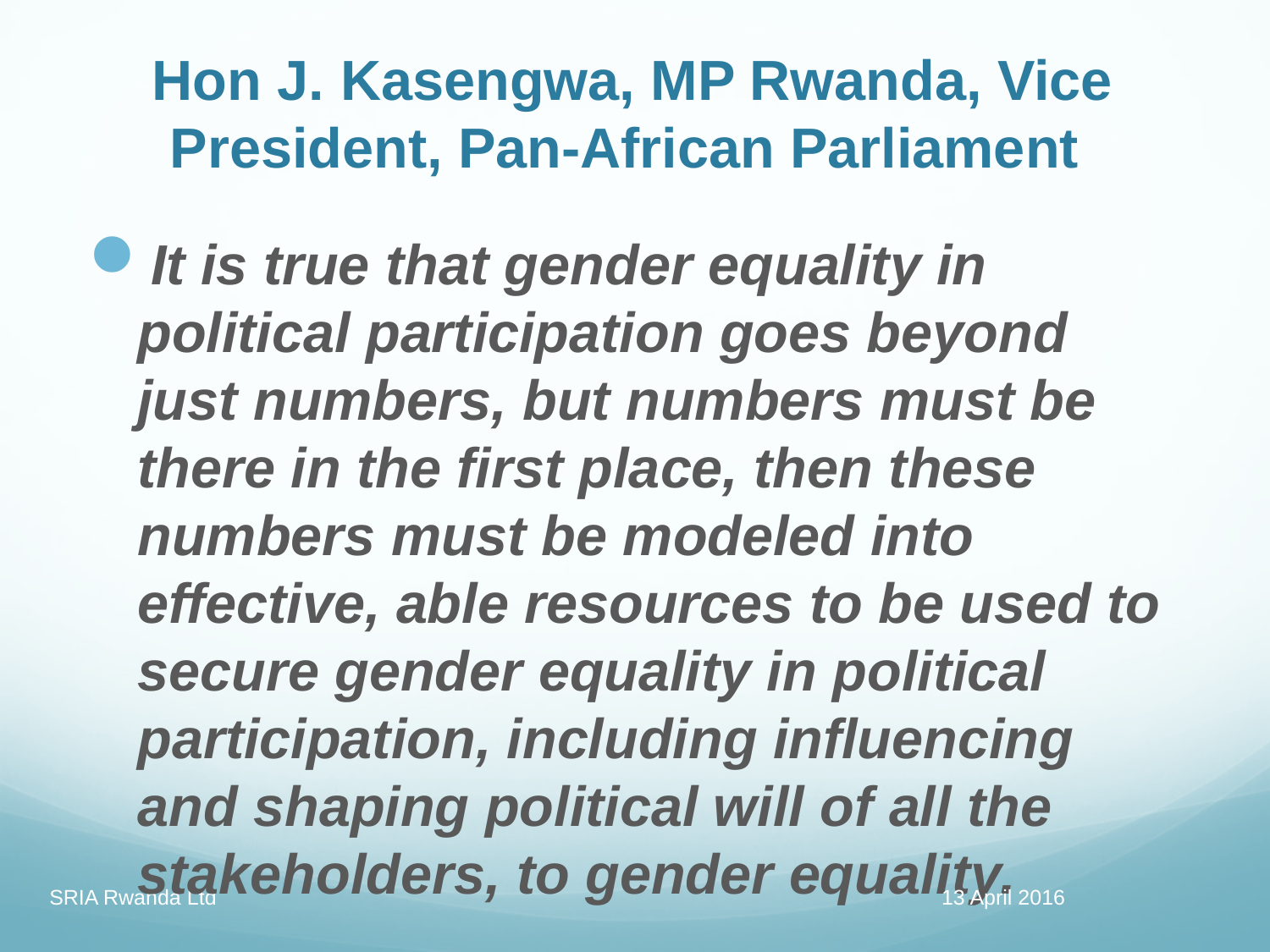

# Hon J. Kasengwa, MP Rwanda, Vice President, Pan-African Parliament
It is true that gender equality in political participation goes beyond just numbers, but numbers must be there in the first place, then these numbers must be modeled into effective, able resources to be used to secure gender equality in political participation, including influencing and shaping political will of all the stakeholders, to gender equality.
SRIA Rwanda Ltd
13 April 2016